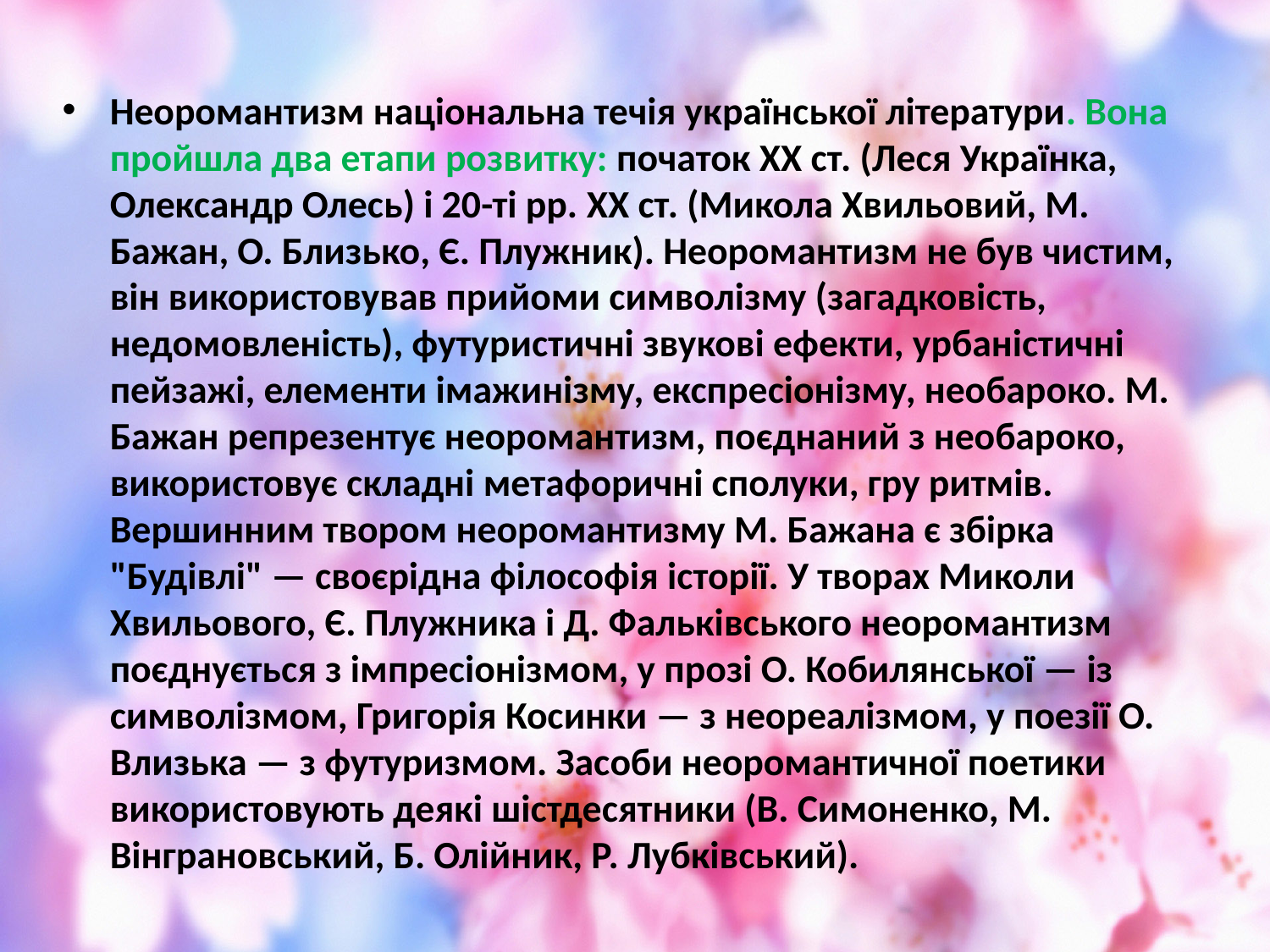

Неоромантизм національна течія української літератури. Вона пройшла два етапи розвитку: початок XX ст. (Леся Українка, Олександр Олесь) і 20-ті рр. XX ст. (Микола Хвильовий, М. Бажан, О. Близько, Є. Плужник). Неоромантизм не був чистим, він використовував прийоми символізму (загадковість, недомовленість), футуристичні звукові ефекти, урбаністичні пейзажі, елементи імажинізму, експресіонізму, необароко. М. Бажан репрезентує неоромантизм, поєднаний з необароко, використовує складні метафоричні сполуки, гру ритмів. Вершинним твором неоромантизму М. Бажана є збірка "Будівлі" — своєрідна філософія історії. У творах Миколи Хвильового, Є. Плужника і Д. Фальківського неоромантизм поєднується з імпресіонізмом, у прозі О. Кобилянської — із символізмом, Григорія Косинки — з неореалізмом, у поезії О. Влизька — з футуризмом. Засоби неоромантичної поетики використовують деякі шістдесятники (В. Симоненко, М. Вінграновський, Б. Олійник, Р. Лубківський).